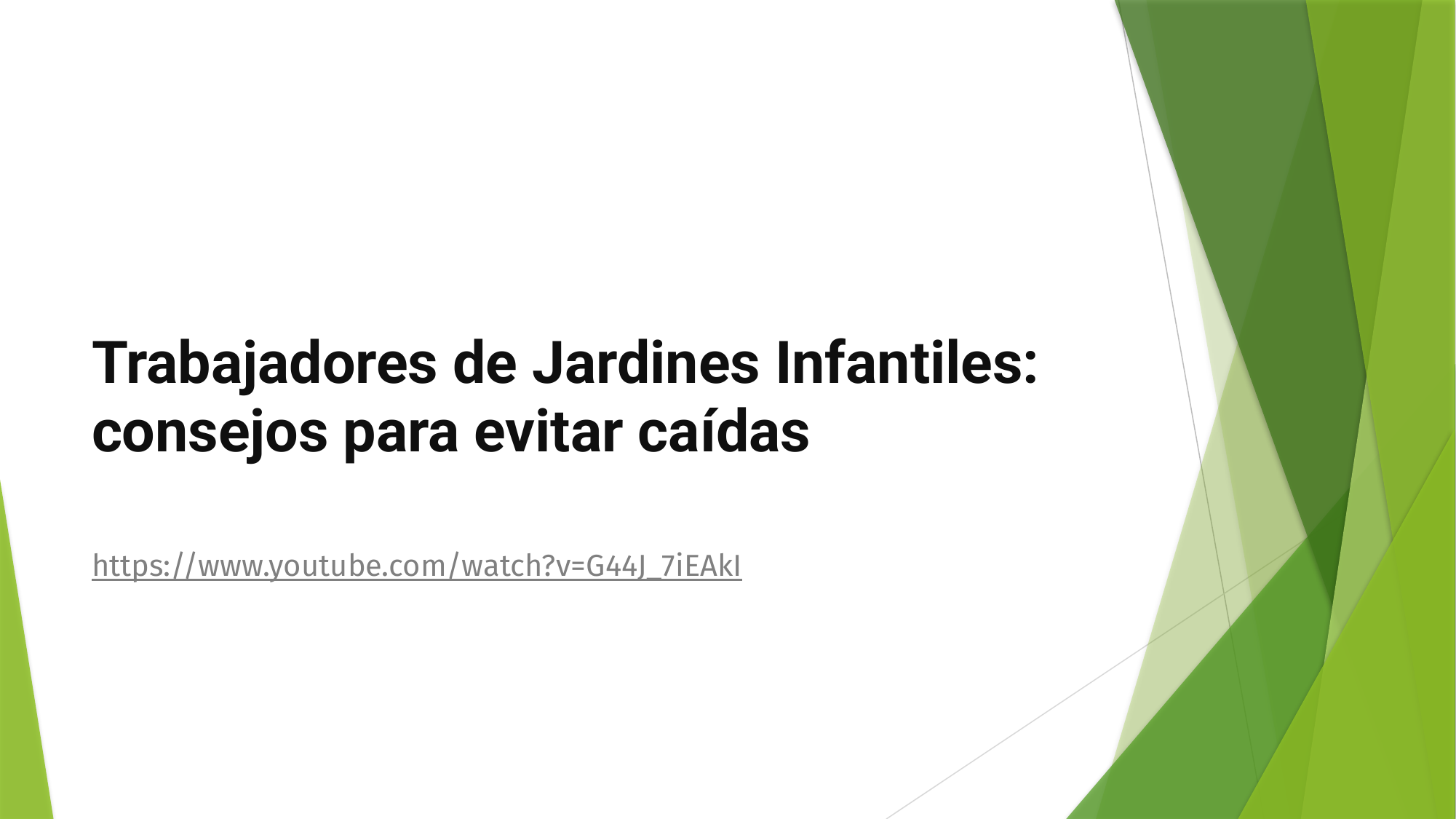

# Trabajadores de Jardines Infantiles: consejos para evitar caídas
https://www.youtube.com/watch?v=G44J_7iEAkI